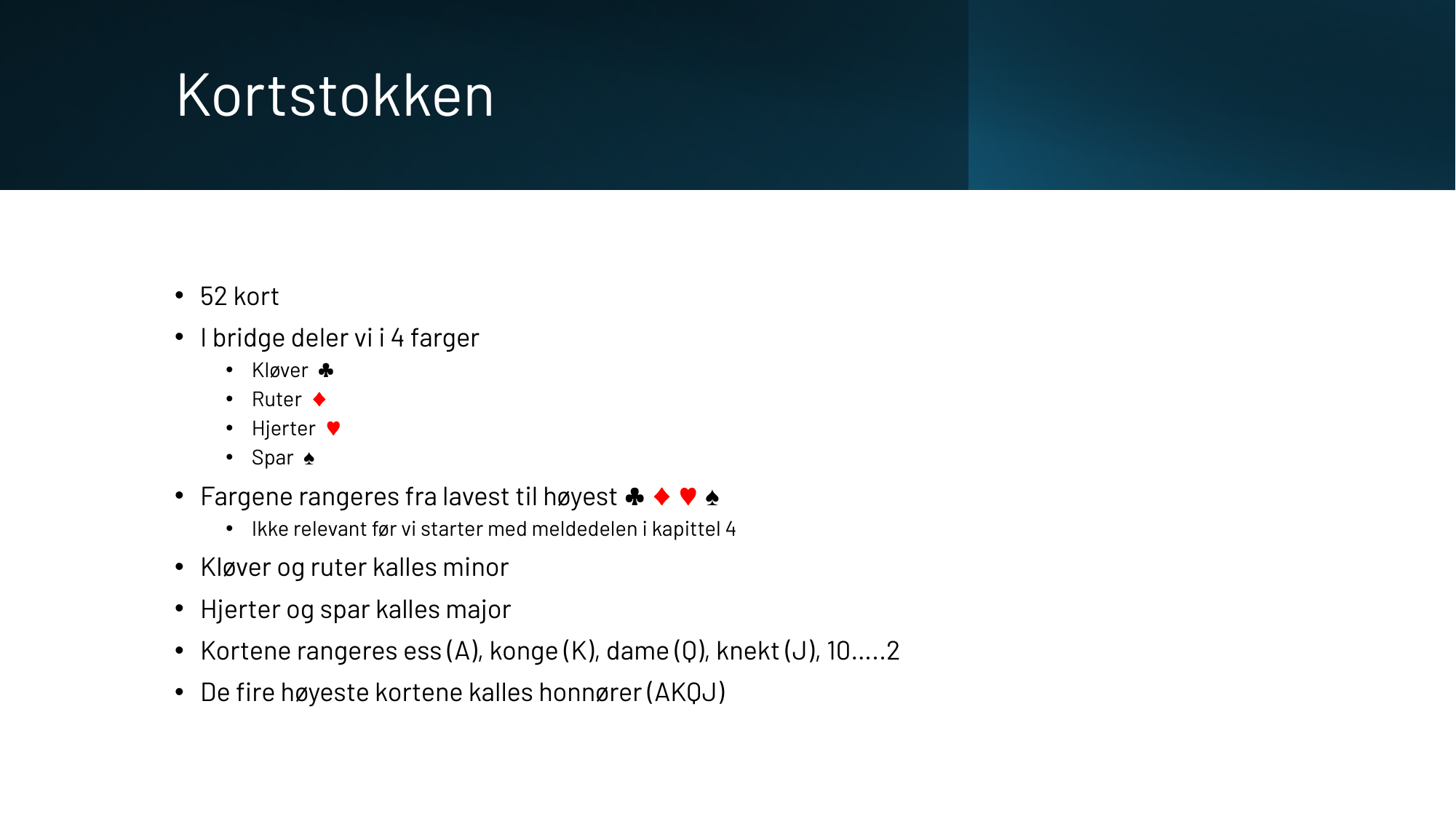

# Kortstokken
52 kort
I bridge deler vi i 4 farger
Kløver  ♣
Ruter  ♦
Hjerter  ♥
Spar  ♠
Fargene rangeres fra lavest til høyest ♣ ♦ ♥ ♠
Ikke relevant før vi starter med meldedelen i kapittel 4
Kløver og ruter kalles minor
Hjerter og spar kalles major
Kortene rangeres ess (A), konge (K), dame (Q), knekt (J), 10…..2
De fire høyeste kortene kalles honnører (AKQJ)